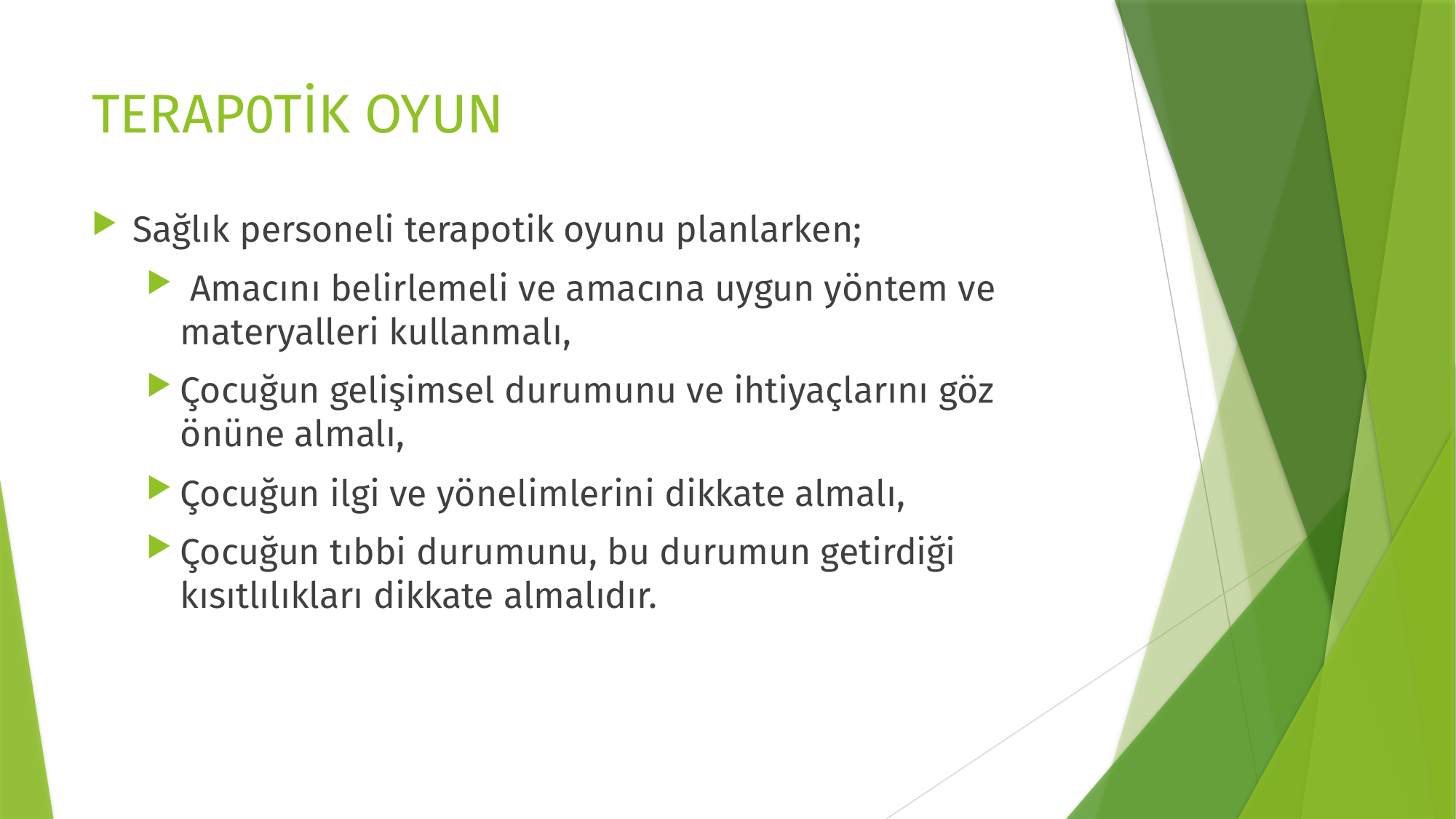

# TERAP0TİK OYUN
Sağlık personeli terapotik oyunu planlarken;
 Amacını belirlemeli ve amacına uygun yöntem ve materyalleri kullanmalı,
Çocuğun gelişimsel durumunu ve ihtiyaçlarını göz önüne almalı,
Çocuğun ilgi ve yönelimlerini dikkate almalı,
Çocuğun tıbbi durumunu, bu durumun getirdiği kısıtlılıkları dikkate almalıdır.